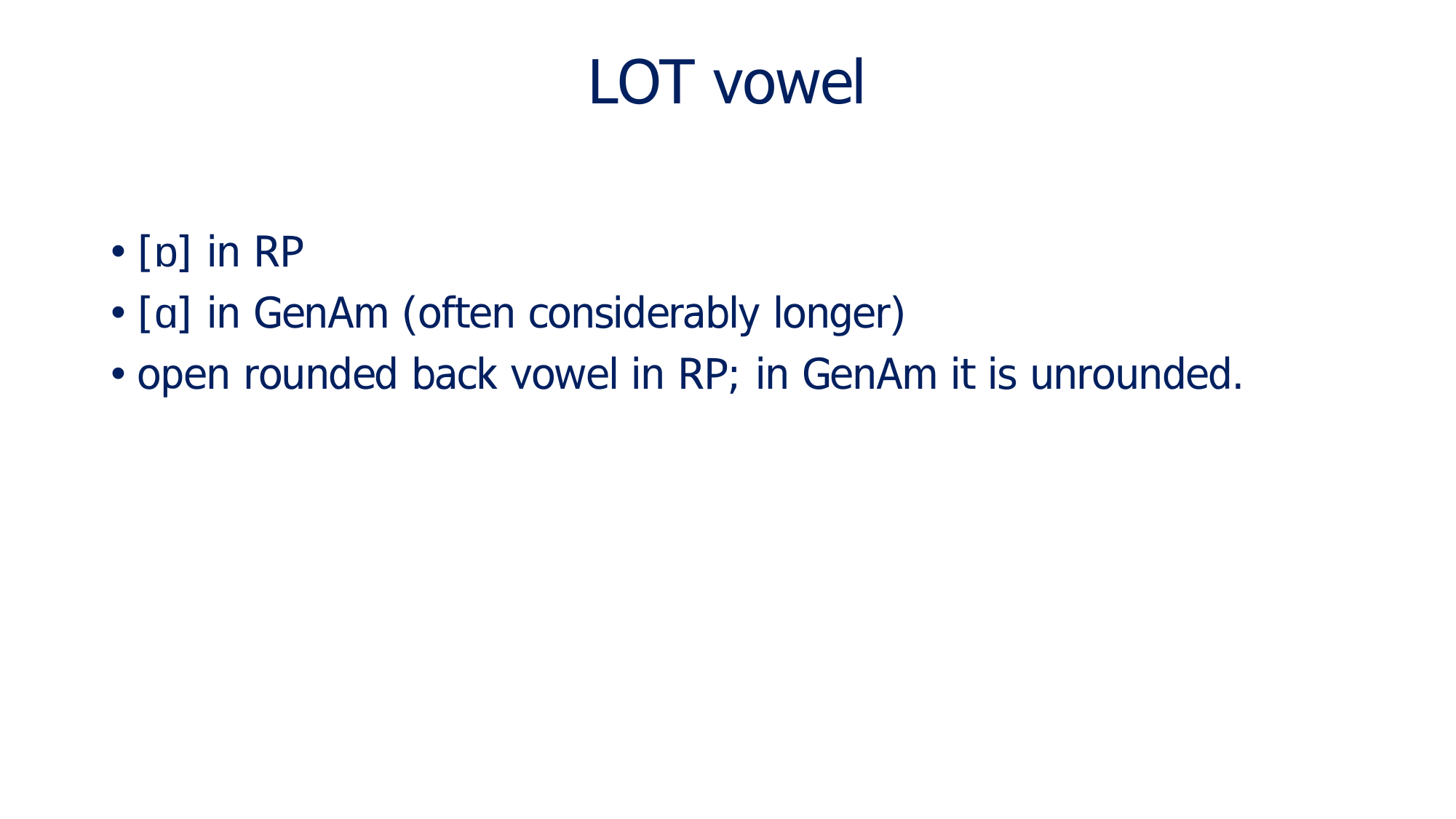

# LOT vowel

[ɒ] in RP
[ɑ] in GenAm (often considerably longer)
open rounded back vowel in RP; in GenAm it is unrounded.